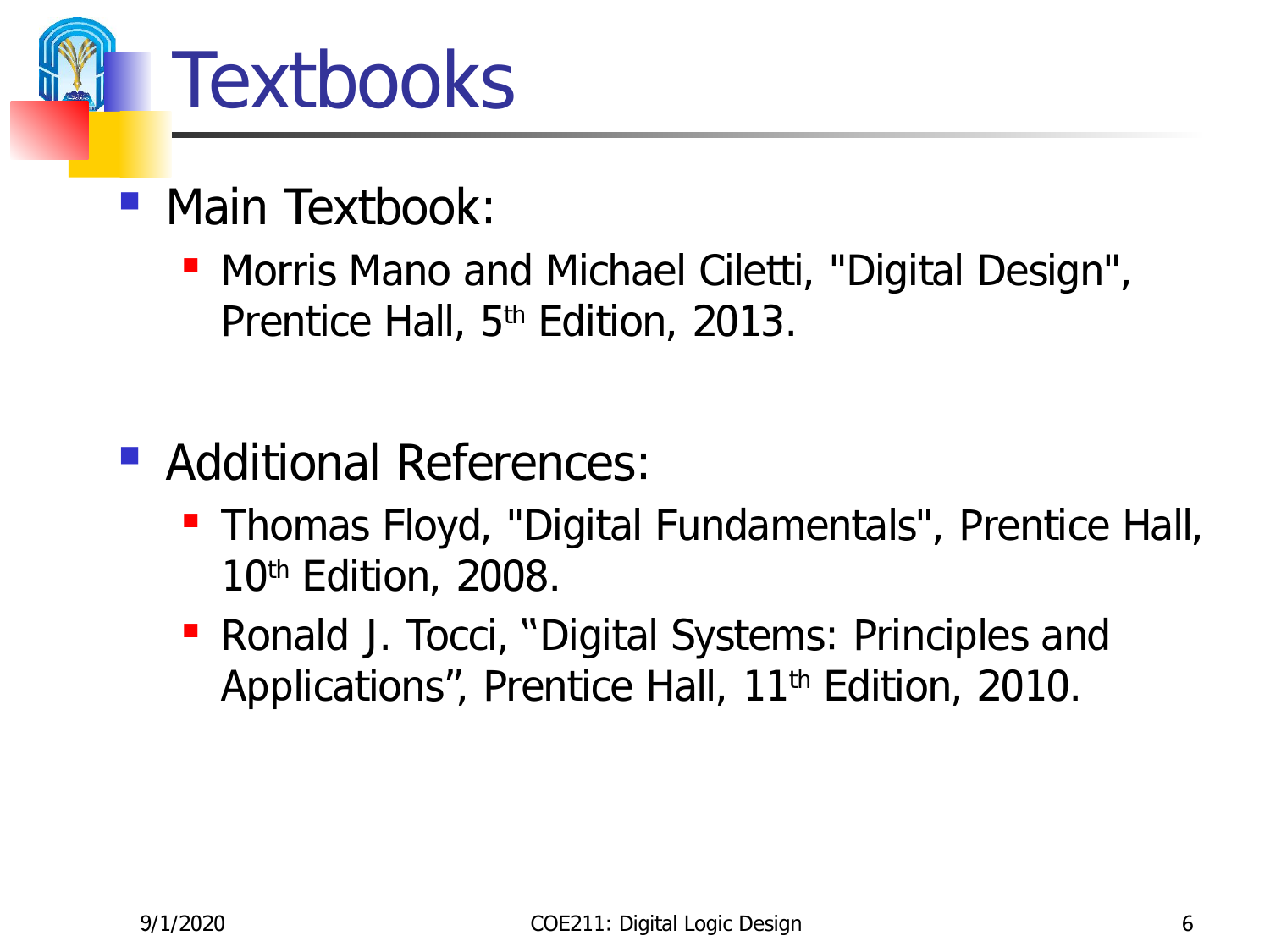

# Textbooks
Main Textbook:
Morris Mano and Michael Ciletti, "Digital Design", Prentice Hall, 5th Edition, 2013.

Additional References:
Thomas Floyd, "Digital Fundamentals", Prentice Hall, 10th Edition, 2008.
Ronald J. Tocci, “Digital Systems: Principles and Applications”, Prentice Hall, 11th Edition, 2010.
9/1/2020
COE211: Digital Logic Design
6